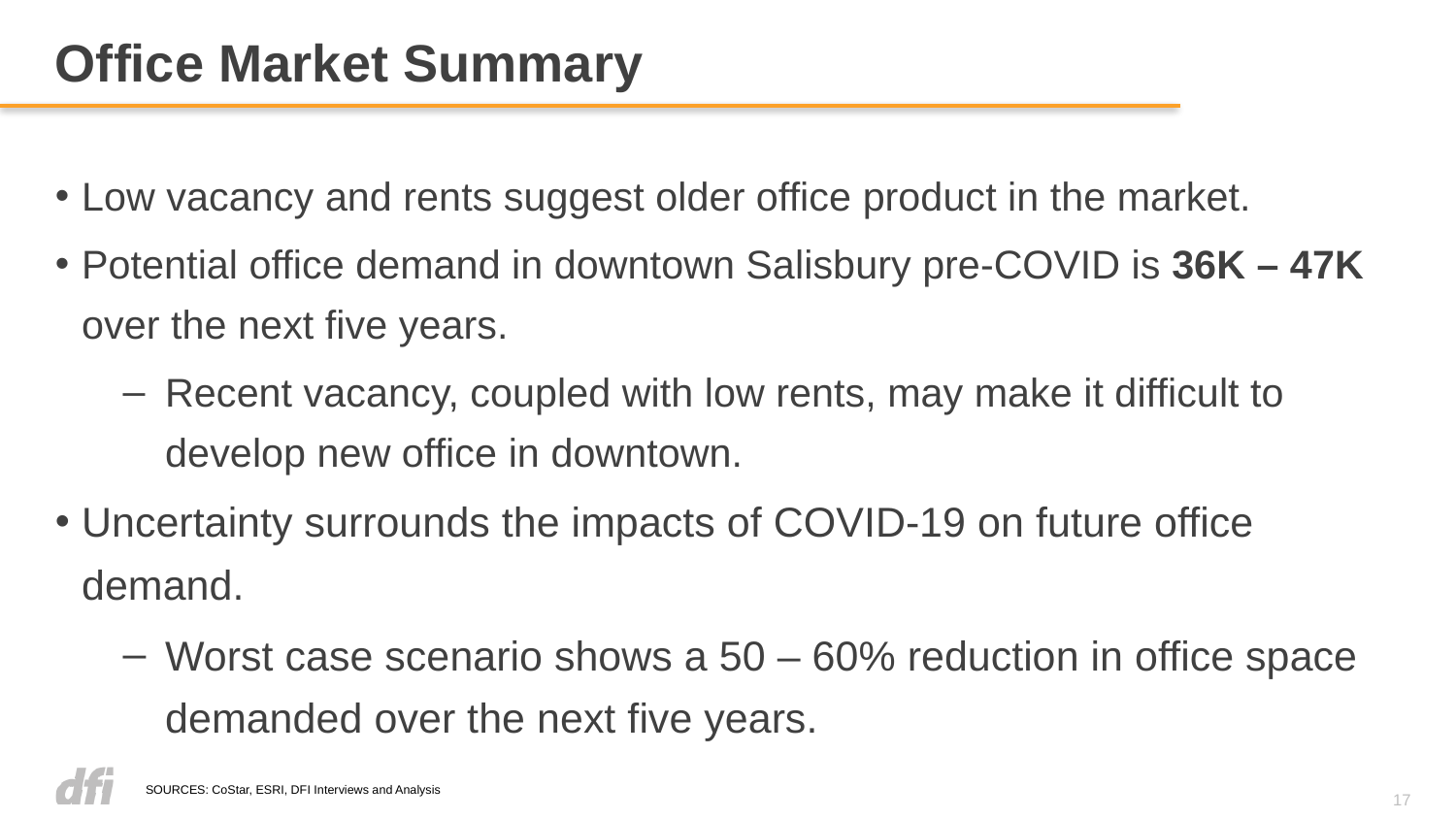

# Office Market Summary
Low vacancy and rents suggest older office product in the market.
Potential office demand in downtown Salisbury pre-COVID is 36K – 47K over the next five years.
Recent vacancy, coupled with low rents, may make it difficult to develop new office in downtown.
Uncertainty surrounds the impacts of COVID-19 on future office demand.
Worst case scenario shows a 50 – 60% reduction in office space demanded over the next five years.

SOURCES: CoStar, ESRI, DFI Interviews and Analysis
17